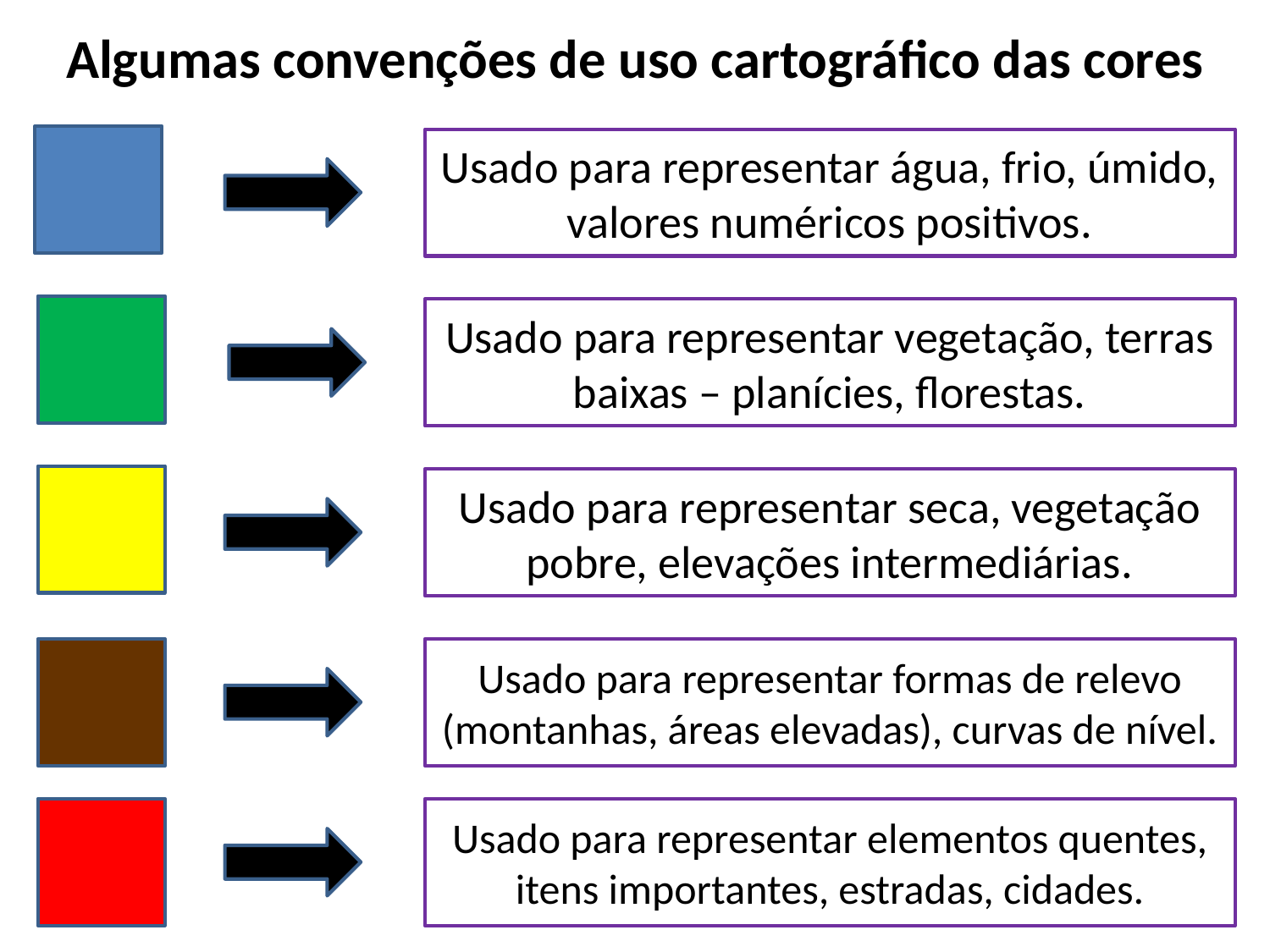

Algumas convenções de uso cartográfico das cores

Usado para representar água, frio, úmido, valores numéricos positivos.

Usado para representar vegetação, terras baixas – planícies, florestas.

Usado para representar seca, vegetação pobre, elevações intermediárias.

Usado para representar formas de relevo (montanhas, áreas elevadas), curvas de nível.

Usado para representar elementos quentes, itens importantes, estradas, cidades.